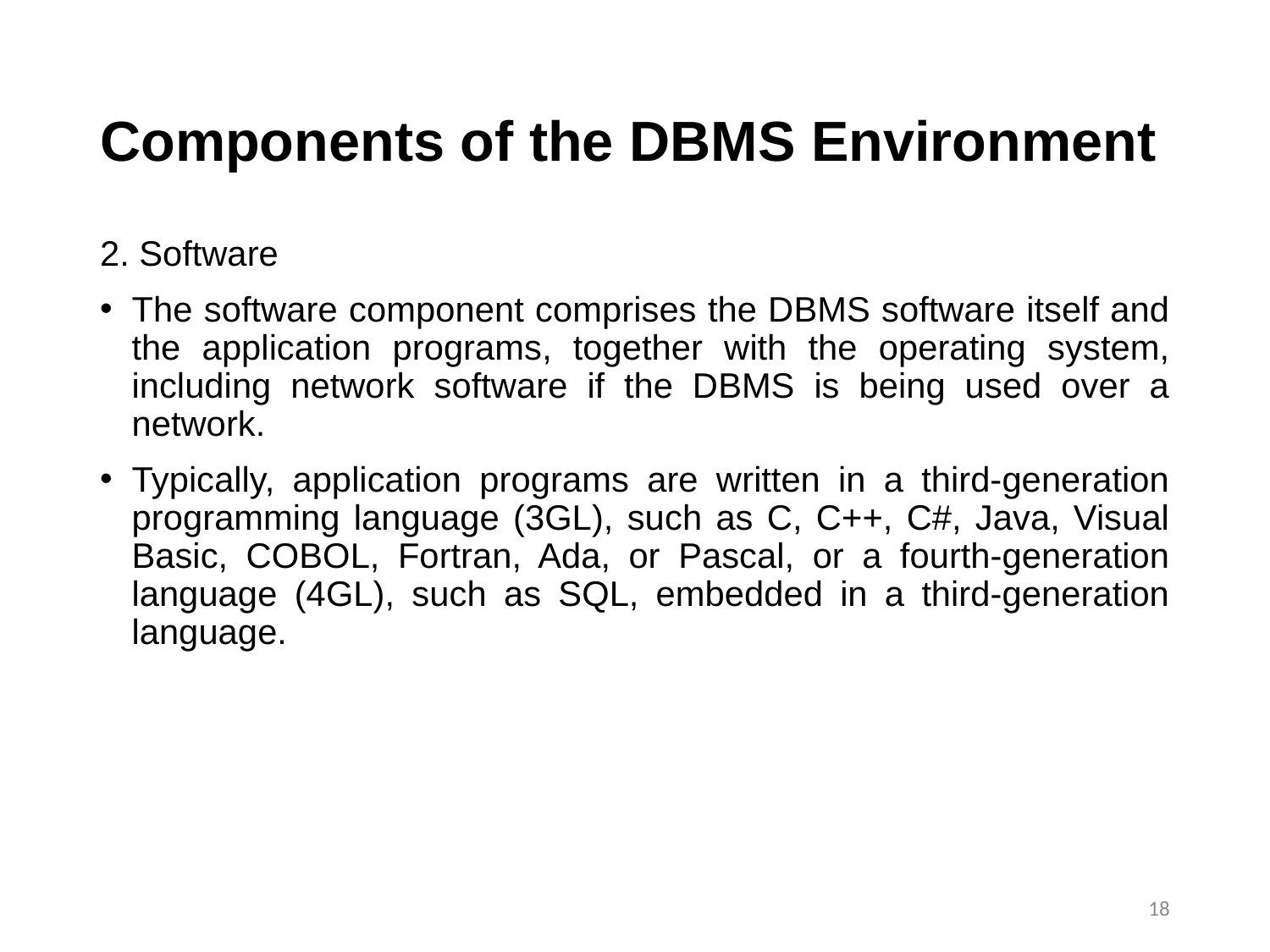

# Components of the DBMS Environment
2. Software
The software component comprises the DBMS software itself and the application programs, together with the operating system, including network software if the DBMS is being used over a network.
Typically, application programs are written in a third-generation programming language (3GL), such as C, C++, C#, Java, Visual Basic, COBOL, Fortran, Ada, or Pascal, or a fourth-generation language (4GL), such as SQL, embedded in a third-generation language.

18